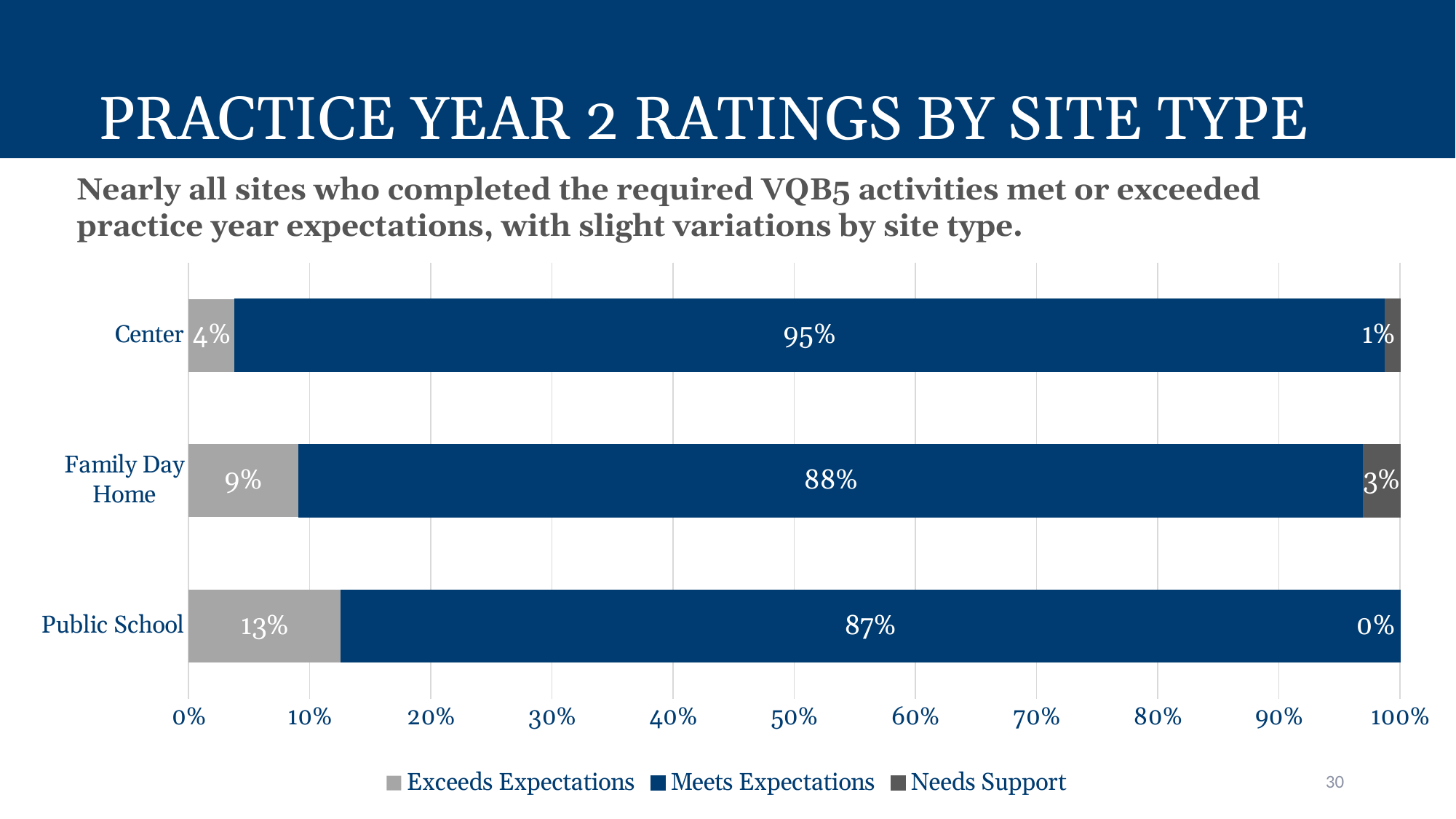

# Practice Year 2 Ratings by Site Type
Nearly all sites who completed the required VQB5 activities met or exceeded practice year expectations, with slight variations by site type.​

### Chart

| Category | Exceeds Expectations | Meets Expectations | Needs Support |
|---|---|---|---|
| Public School | 0.12569832402234637 | 0.8743016759776536 | 0.0 |
| Family Day Home | 0.09090909090909091 | 0.8787878787878788 | 0.030303030303030304 |
| Center | 0.038262668045501554 | 0.9493278179937953 | 0.012409513960703205 |
30